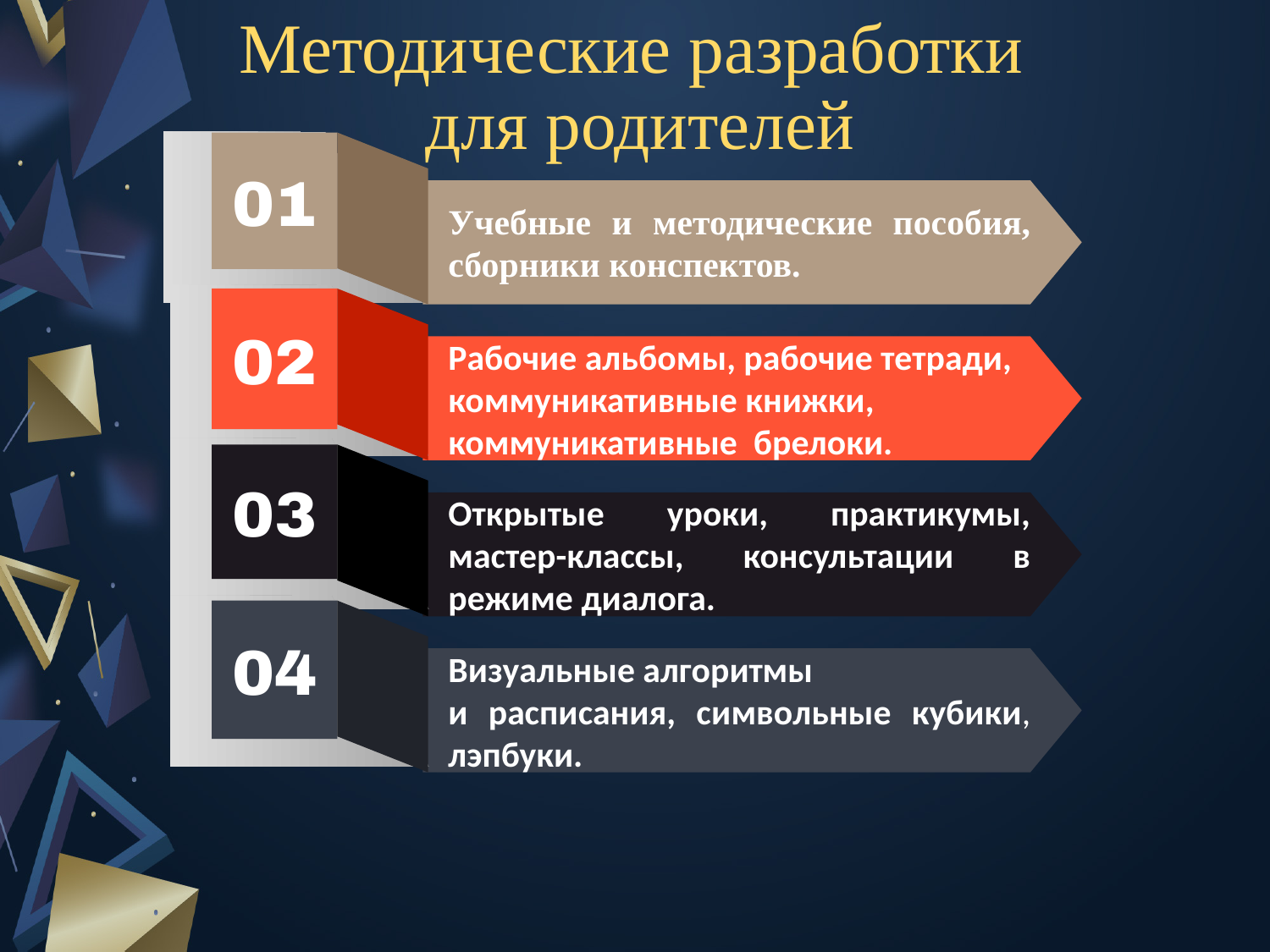

# Методические разработки для родителей

01

Учебные и методические пособия, сборники конспектов.

02

Рабочие альбомы, рабочие тетради, коммуникативные книжки, коммуникативные  брелоки.

03

Открытые уроки, практикумы, мастер-классы, консультации в режиме диалога.

04

Визуальные алгоритмы
и расписания, символьные кубики, лэпбуки.